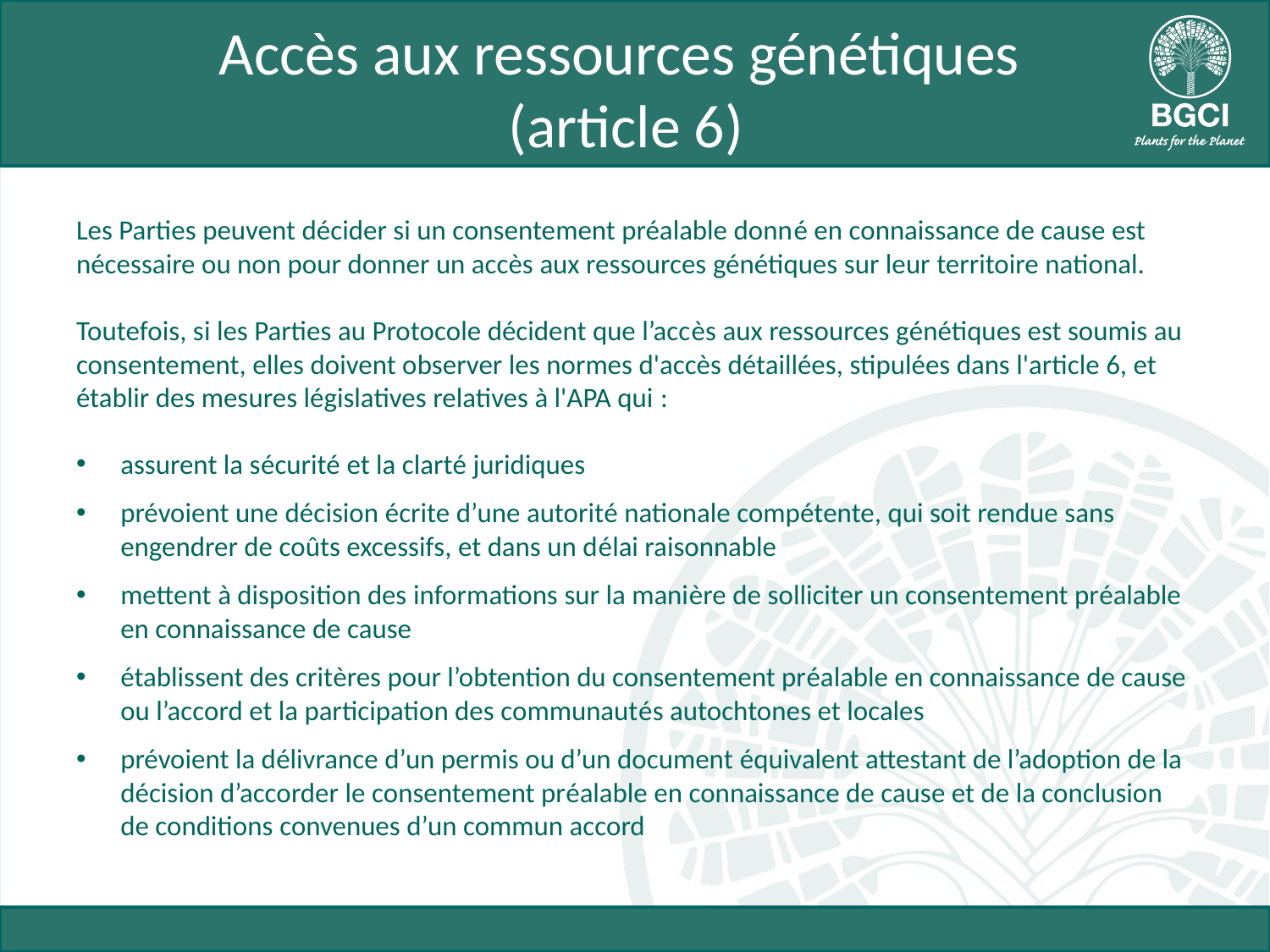

# Accès aux ressources génétiques (article 6)
Les Parties peuvent décider si un consentement préalable donné en connaissance de cause est nécessaire ou non pour donner un accès aux ressources génétiques sur leur territoire national.

Toutefois, si les Parties au Protocole décident que l’accès aux ressources génétiques est soumis au consentement, elles doivent observer les normes d'accès détaillées, stipulées dans l'article 6, et établir des mesures législatives relatives à l'APA qui :

assurent la sécurité et la clarté juridiques
prévoient une décision écrite d’une autorité nationale compétente, qui soit rendue sans engendrer de coûts excessifs, et dans un délai raisonnable
mettent à disposition des informations sur la manière de solliciter un consentement préalable en connaissance de cause
établissent des critères pour l’obtention du consentement préalable en connaissance de cause ou l’accord et la participation des communautés autochtones et locales
prévoient la délivrance d’un permis ou d’un document équivalent attestant de l’adoption de la décision d’accorder le consentement préalable en connaissance de cause et de la conclusion de conditions convenues d’un commun accord